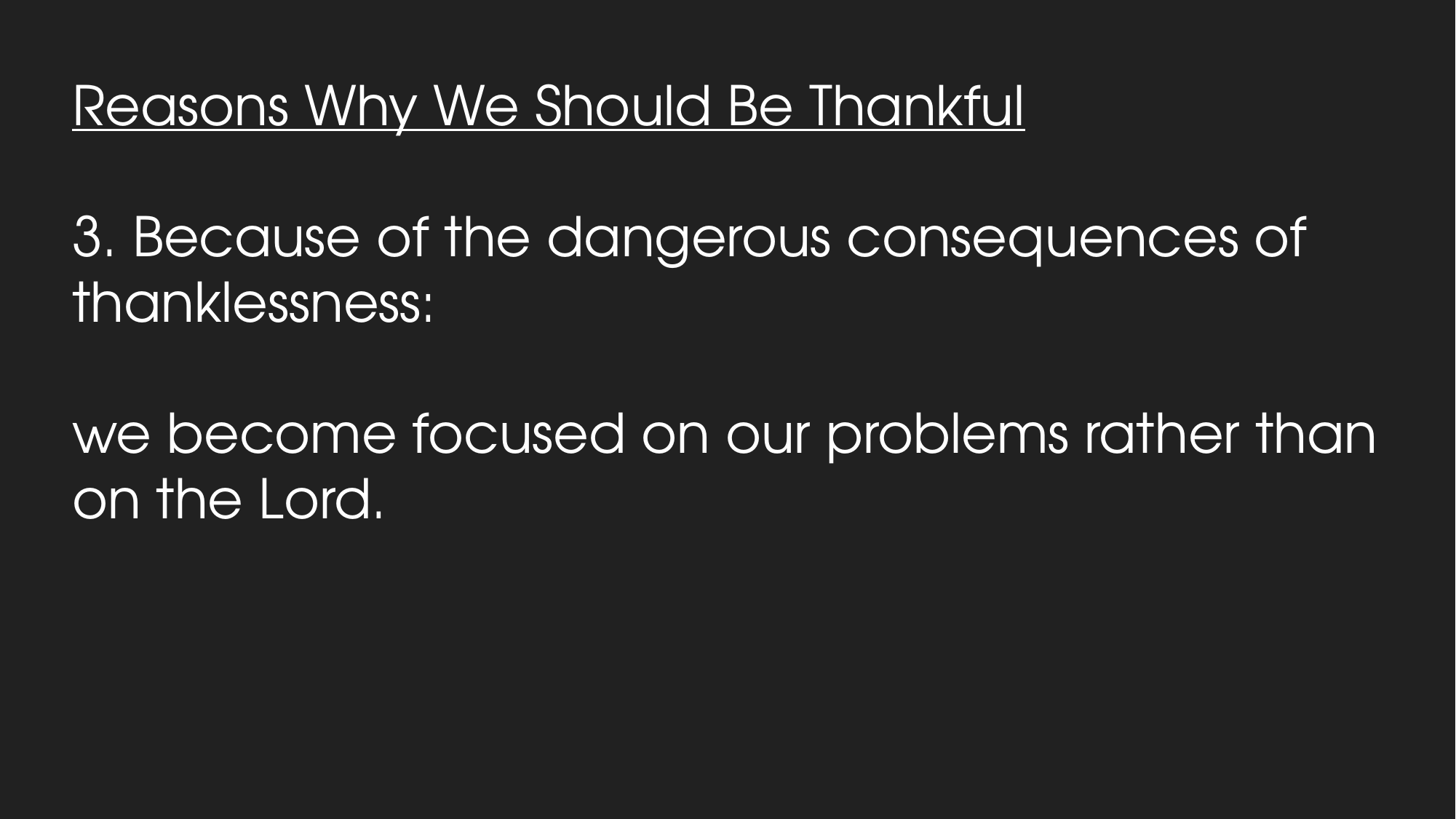

Reasons Why We Should Be Thankful

3. Because of the dangerous consequences of thanklessness:

we become focused on our problems rather than on the Lord.